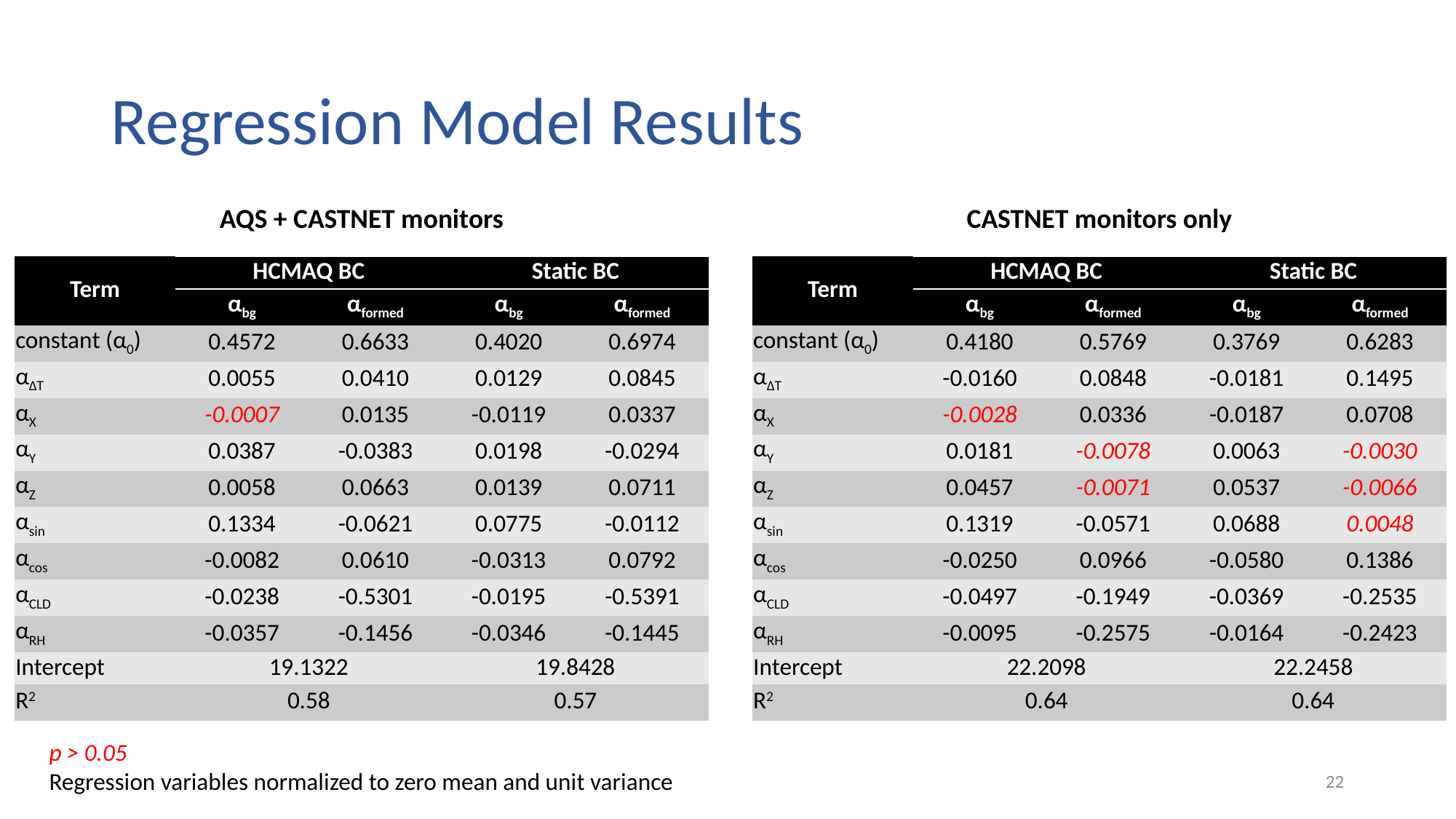

# Regression Model Results
AQS + CASTNET monitors
CASTNET monitors only
| Term | HCMAQ BC |  | Static BC |  |
| --- | --- | --- | --- | --- |
|  | αbg | αformed | αbg | αformed |
| constant (α0) | 0.4572 | 0.6633 | 0.4020 | 0.6974 |
| αΔT | 0.0055 | 0.0410 | 0.0129 | 0.0845 |
| αX | -0.0007 | 0.0135 | -0.0119 | 0.0337 |
| αY | 0.0387 | -0.0383 | 0.0198 | -0.0294 |
| αZ | 0.0058 | 0.0663 | 0.0139 | 0.0711 |
| αsin | 0.1334 | -0.0621 | 0.0775 | -0.0112 |
| αcos | -0.0082 | 0.0610 | -0.0313 | 0.0792 |
| αCLD | -0.0238 | -0.5301 | -0.0195 | -0.5391 |
| αRH | -0.0357 | -0.1456 | -0.0346 | -0.1445 |
| Intercept | 19.1322 |  | 19.8428 |  |
| R2 | 0.58 |  | 0.57 |  |
| Term | HCMAQ BC |  | Static BC |  |
| --- | --- | --- | --- | --- |
|  | αbg | αformed | αbg | αformed |
| constant (α0) | 0.4180 | 0.5769 | 0.3769 | 0.6283 |
| αΔT | -0.0160 | 0.0848 | -0.0181 | 0.1495 |
| αX | -0.0028 | 0.0336 | -0.0187 | 0.0708 |
| αY | 0.0181 | -0.0078 | 0.0063 | -0.0030 |
| αZ | 0.0457 | -0.0071 | 0.0537 | -0.0066 |
| αsin | 0.1319 | -0.0571 | 0.0688 | 0.0048 |
| αcos | -0.0250 | 0.0966 | -0.0580 | 0.1386 |
| αCLD | -0.0497 | -0.1949 | -0.0369 | -0.2535 |
| αRH | -0.0095 | -0.2575 | -0.0164 | -0.2423 |
| Intercept | 22.2098 |  | 22.2458 |  |
| R2 | 0.64 |  | 0.64 |  |
p > 0.05
Regression variables normalized to zero mean and unit variance
22